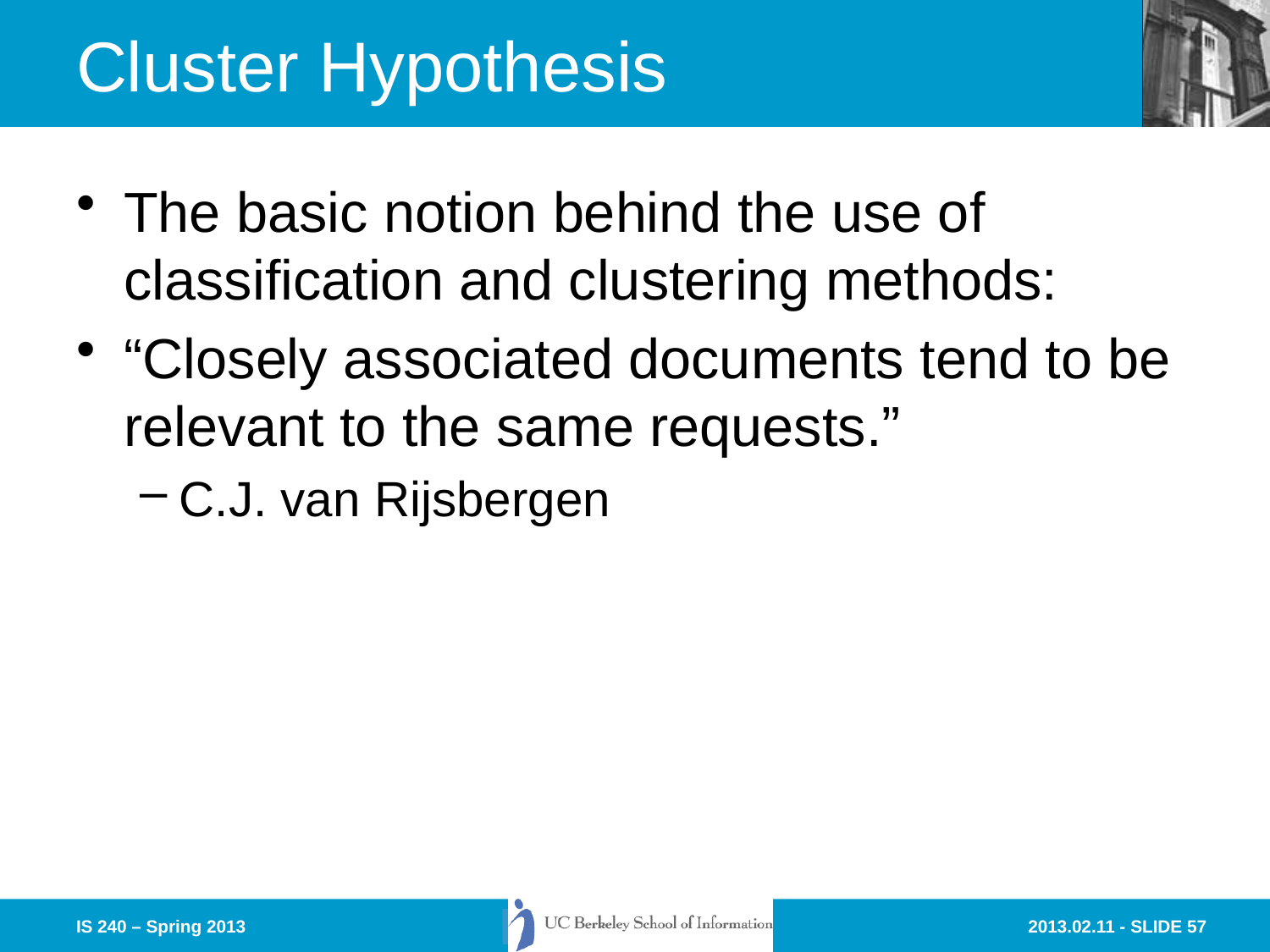

# Cluster Hypothesis
The basic notion behind the use of classification and clustering methods:
“Closely associated documents tend to be relevant to the same requests.”
C.J. van Rijsbergen
IS 240 – Spring 2013